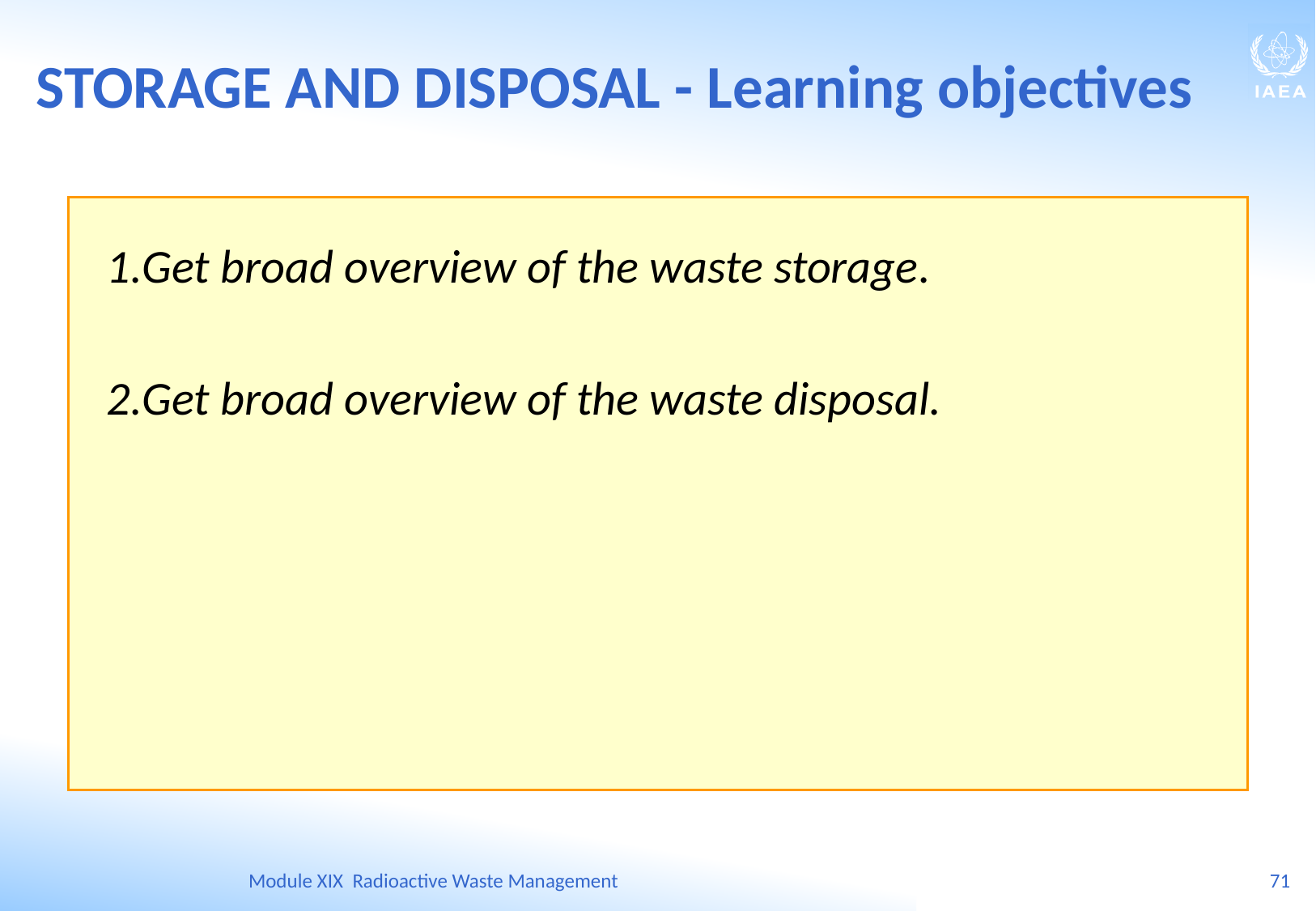

STORAGE AND DISPOSAL - Learning objectives
Get broad overview of the waste storage.

Get broad overview of the waste disposal.
Module XIX  Radioactive Waste Management
71